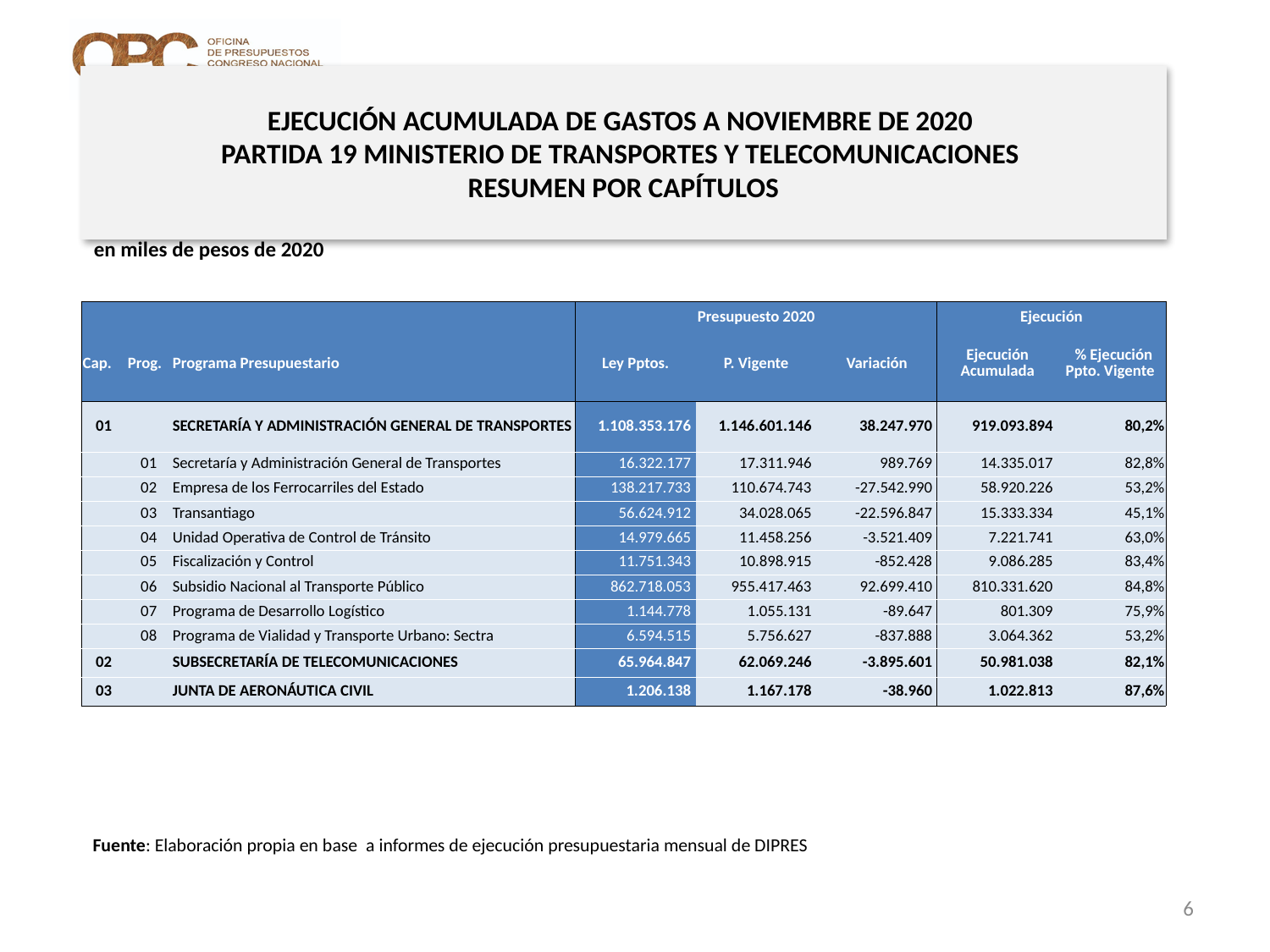

# EJECUCIÓN ACUMULADA DE GASTOS A NOVIEMBRE DE 2020 PARTIDA 19 MINISTERIO DE TRANSPORTES Y TELECOMUNICACIONES RESUMEN POR CAPÍTULOS
en miles de pesos de 2020
|  |  |  | Presupuesto 2020 |  |  | Ejecución |  |
| --- | --- | --- | --- | --- | --- | --- | --- |
| Cap. | Prog. | Programa Presupuestario | Ley Pptos. | P. Vigente | Variación | Ejecución Acumulada | % Ejecución Ppto. Vigente |
| 01 |  | SECRETARÍA Y ADMINISTRACIÓN GENERAL DE TRANSPORTES | 1.108.353.176 | 1.146.601.146 | 38.247.970 | 919.093.894 | 80,2% |
|  | 01 | Secretaría y Administración General de Transportes | 16.322.177 | 17.311.946 | 989.769 | 14.335.017 | 82,8% |
|  | 02 | Empresa de los Ferrocarriles del Estado | 138.217.733 | 110.674.743 | -27.542.990 | 58.920.226 | 53,2% |
|  | 03 | Transantiago | 56.624.912 | 34.028.065 | -22.596.847 | 15.333.334 | 45,1% |
|  | 04 | Unidad Operativa de Control de Tránsito | 14.979.665 | 11.458.256 | -3.521.409 | 7.221.741 | 63,0% |
|  | 05 | Fiscalización y Control | 11.751.343 | 10.898.915 | -852.428 | 9.086.285 | 83,4% |
|  | 06 | Subsidio Nacional al Transporte Público | 862.718.053 | 955.417.463 | 92.699.410 | 810.331.620 | 84,8% |
|  | 07 | Programa de Desarrollo Logístico | 1.144.778 | 1.055.131 | -89.647 | 801.309 | 75,9% |
|  | 08 | Programa de Vialidad y Transporte Urbano: Sectra | 6.594.515 | 5.756.627 | -837.888 | 3.064.362 | 53,2% |
| 02 |  | SUBSECRETARÍA DE TELECOMUNICACIONES | 65.964.847 | 62.069.246 | -3.895.601 | 50.981.038 | 82,1% |
| 03 |  | JUNTA DE AERONÁUTICA CIVIL | 1.206.138 | 1.167.178 | -38.960 | 1.022.813 | 87,6% |
Fuente: Elaboración propia en base  a informes de ejecución presupuestaria mensual de DIPRES
6